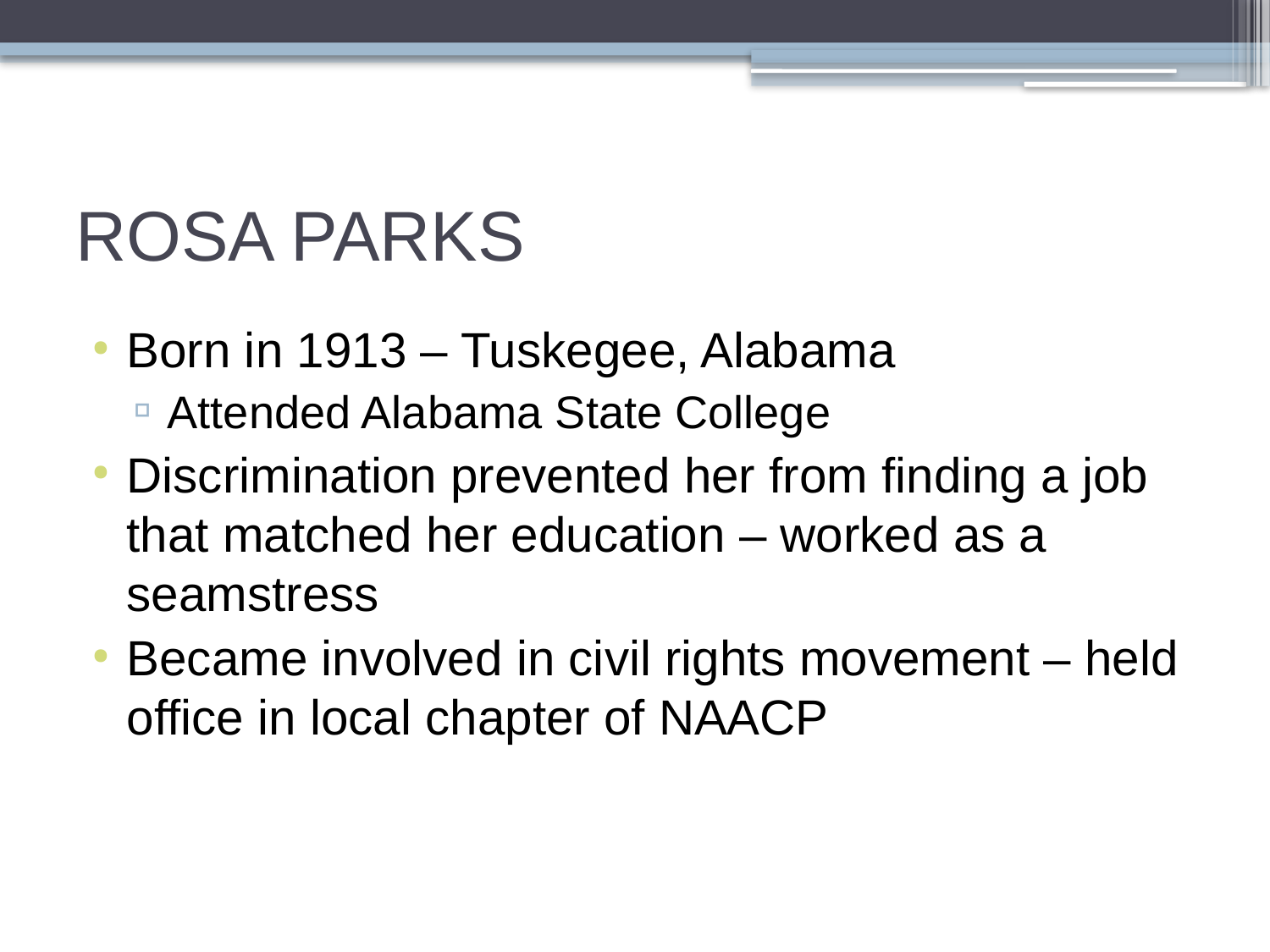

# ROSA PARKS
Born in 1913 – Tuskegee, Alabama
Attended Alabama State College
Discrimination prevented her from finding a job that matched her education – worked as a seamstress
Became involved in civil rights movement – held office in local chapter of NAACP